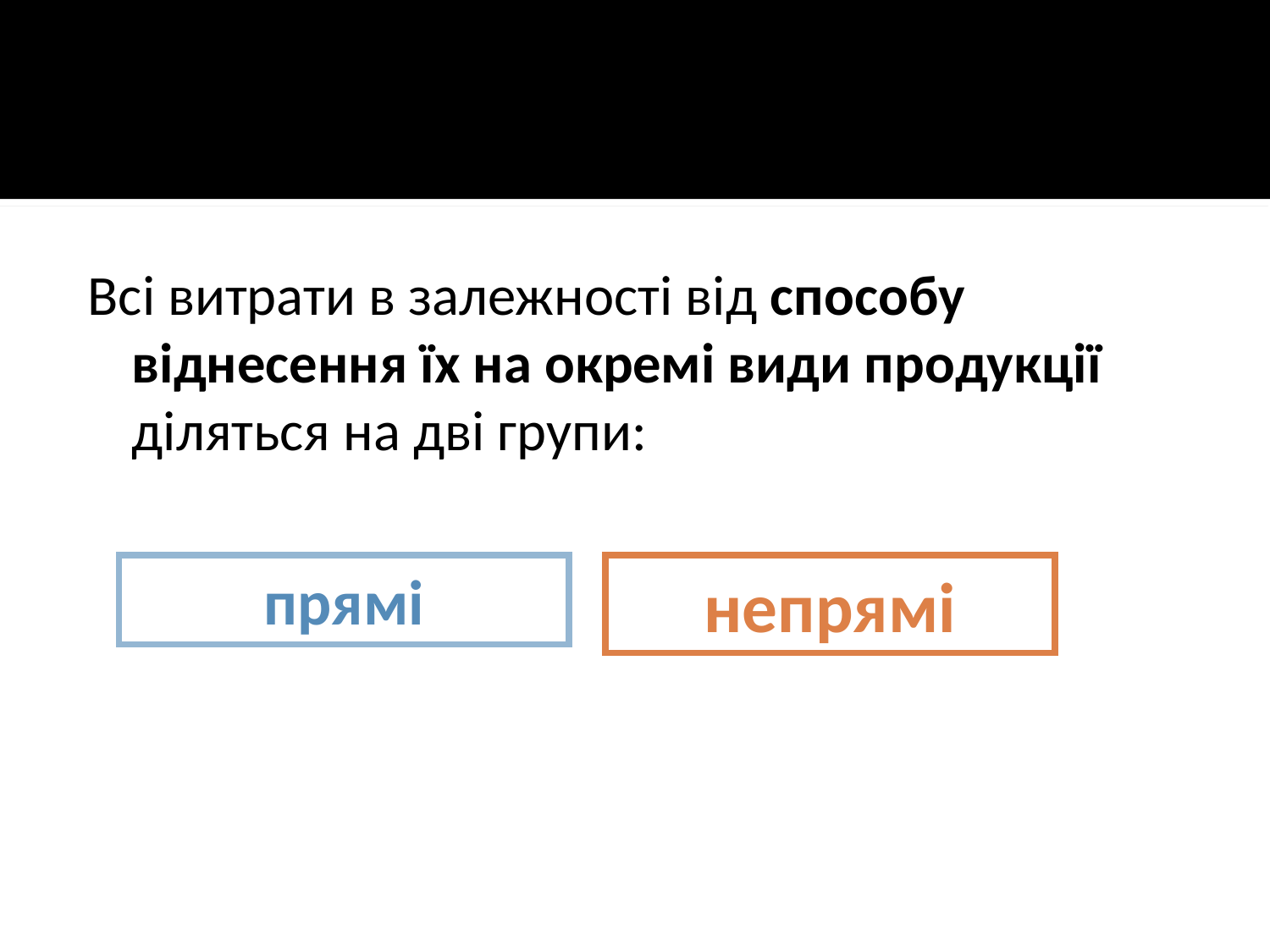

Всі витрати в залежності від способу віднесення їх на окремі види продукції діляться на дві групи:
прямі
непрямі